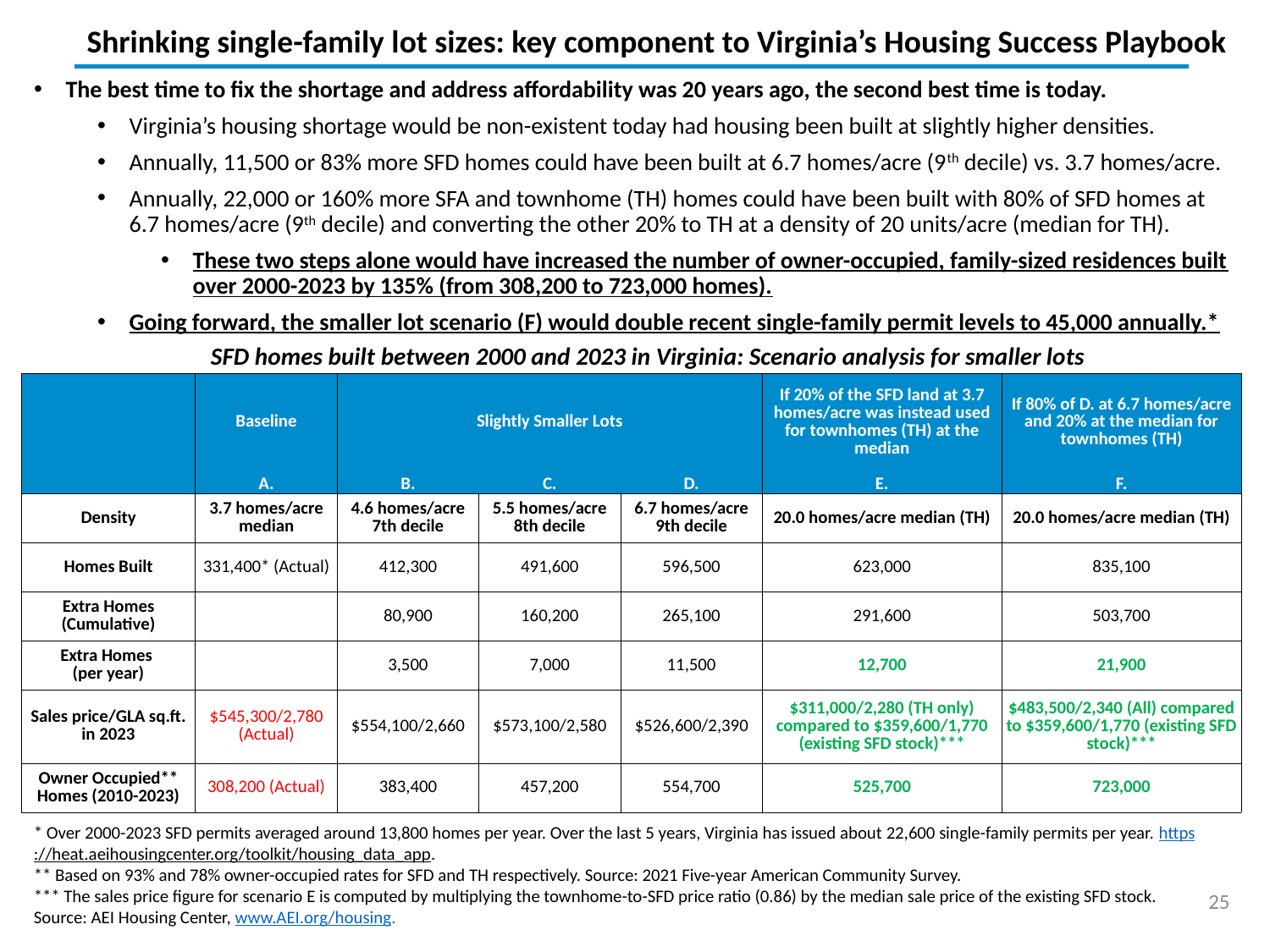

Shrinking single-family lot sizes: key component to Virginia’s Housing Success Playbook
The best time to fix the shortage and address affordability was 20 years ago, the second best time is today.
Virginia’s housing shortage would be non-existent today had housing been built at slightly higher densities.
Annually, 11,500 or 83% more SFD homes could have been built at 6.7 homes/acre (9th decile) vs. 3.7 homes/acre.
Annually, 22,000 or 160% more SFA and townhome (TH) homes could have been built with 80% of SFD homes at 6.7 homes/acre (9th decile) and converting the other 20% to TH at a density of 20 units/acre (median for TH).
These two steps alone would have increased the number of owner-occupied, family-sized residences built over 2000-2023 by 135% (from 308,200 to 723,000 homes).
Going forward, the smaller lot scenario (F) would double recent single-family permit levels to 45,000 annually.*
SFD homes built between 2000 and 2023 in Virginia: Scenario analysis for smaller lots
|  | Baseline | Slightly Smaller Lots |  |  | If 20% of the SFD land at 3.7 homes/acre was instead used for townhomes (TH) at the median | If 80% of D. at 6.7 homes/acre and 20% at the median for townhomes (TH) |
| --- | --- | --- | --- | --- | --- | --- |
|  | A. | B. | C. | D. | E. | F. |
| Density | 3.7 homes/acre median | 4.6 homes/acre 7th decile | 5.5 homes/acre 8th decile | 6.7 homes/acre 9th decile | 20.0 homes/acre median (TH) | 20.0 homes/acre median (TH) |
| Homes Built | 331,400\* (Actual) | 412,300 | 491,600 | 596,500 | 623,000 | 835,100 |
| Extra Homes (Cumulative) |  | 80,900 | 160,200 | 265,100 | 291,600 | 503,700 |
| Extra Homes (per year) |  | 3,500 | 7,000 | 11,500 | 12,700 | 21,900 |
| Sales price/GLA sq.ft. in 2023 | $545,300/2,780 (Actual) | $554,100/2,660 | $573,100/2,580 | $526,600/2,390 | $311,000/2,280 (TH only) compared to $359,600/1,770 (existing SFD stock)\*\*\* | $483,500/2,340 (All) compared to $359,600/1,770 (existing SFD stock)\*\*\* |
| Owner Occupied\*\* Homes (2010-2023) | 308,200 (Actual) | 383,400 | 457,200 | 554,700 | 525,700 | 723,000 |
* Over 2000-2023 SFD permits averaged around 13,800 homes per year. Over the last 5 years, Virginia has issued about 22,600 single-family permits per year. https://heat.aeihousingcenter.org/toolkit/housing_data_app.
** Based on 93% and 78% owner-occupied rates for SFD and TH respectively. Source: 2021 Five-year American Community Survey.
*** The sales price figure for scenario E is computed by multiplying the townhome-to-SFD price ratio (0.86) by the median sale price of the existing SFD stock.
Source: AEI Housing Center, www.AEI.org/housing.
25